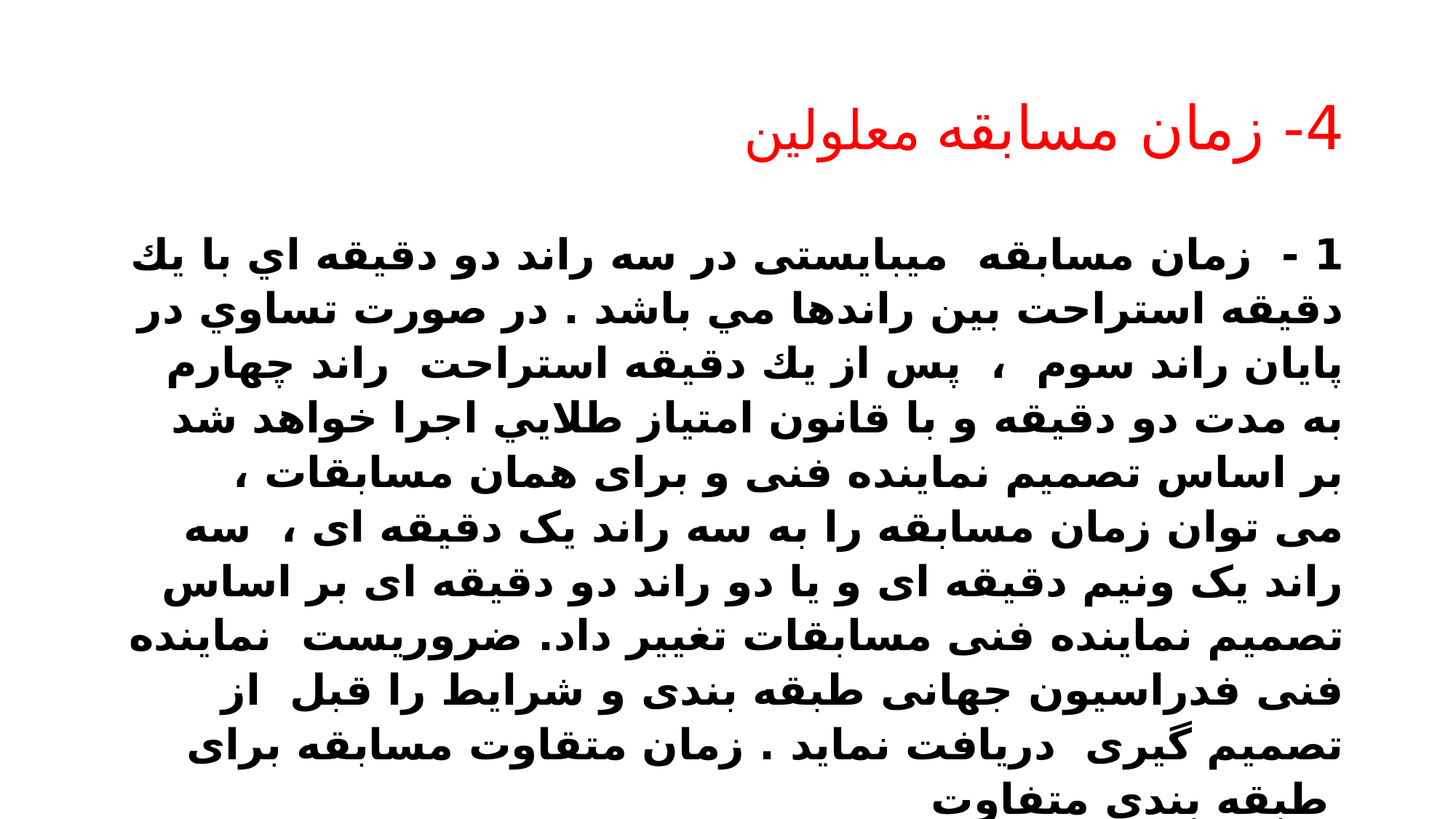

# 4- زمان مسابقه معلولین
1 -  زمان مسابقه  میبایستی در سه راند دو دقيقه اي با يك دقيقه استراحت بين راندها مي باشد . در صورت تساوي در پايان راند سوم  ،  پس از يك دقيقه استراحت  راند چهارم به مدت دو دقيقه و با قانون امتياز طلايي اجرا خواهد شد
   بر اساس تصميم نماينده فنی و برای همان مسابقات ، می توان زمان مسابقه را به سه راند یک دقیقه ای ،  سه راند یک ونیم دقیقه ای و یا دو راند دو دقیقه ای بر اساس تصمیم نماینده فنی مسابقات تغییر داد. ضروریست  نماینده فنی فدراسیون جهانی طبقه بندی و شرایط را قبل  از تصمیم گیری  دریافت نماید . زمان متقاوت مسابقه برای طبقه بندی متفاوت